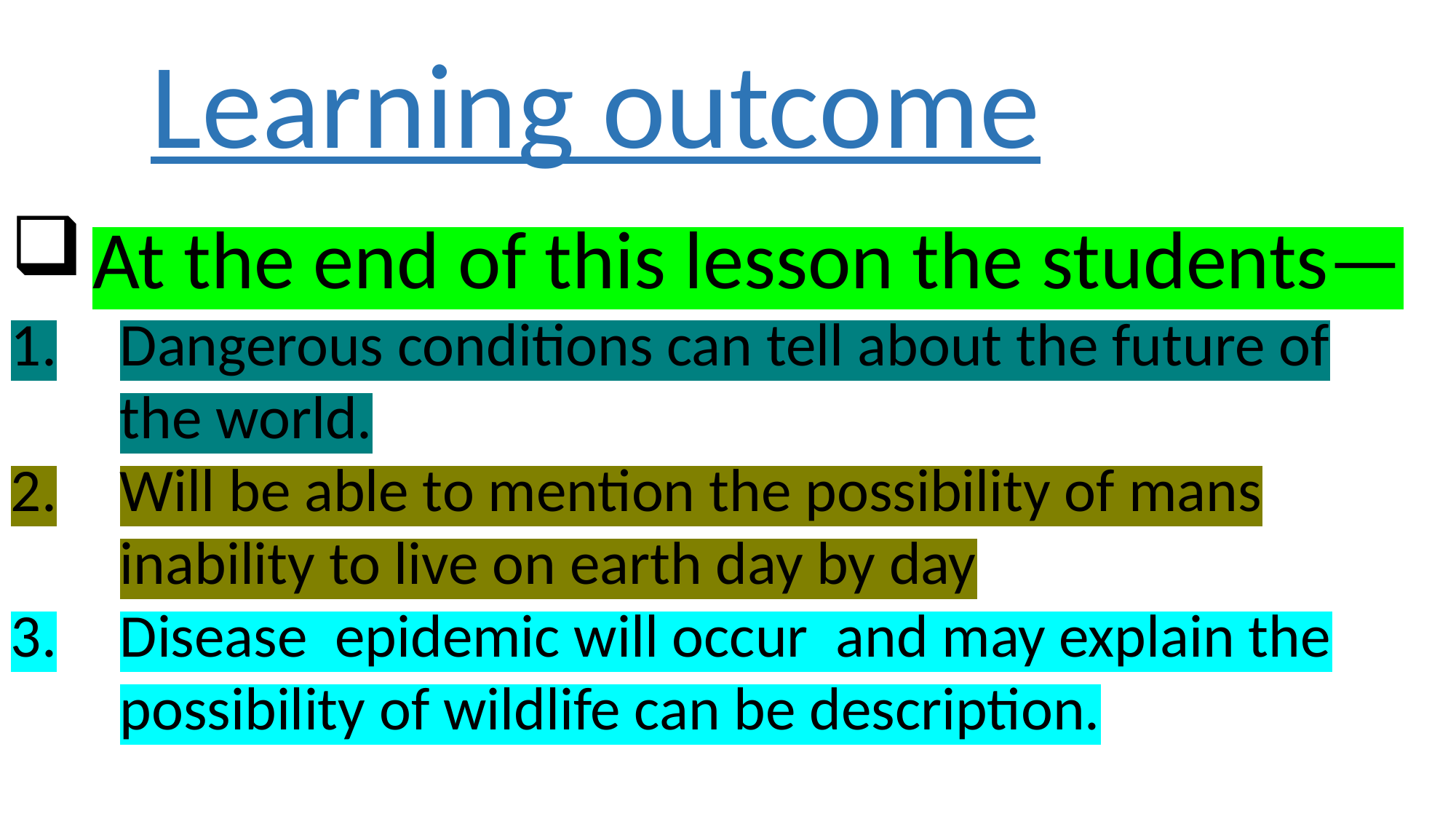

Learning outcome
At the end of this lesson the students—
Dangerous conditions can tell about the future of the world.
Will be able to mention the possibility of mans inability to live on earth day by day
Disease  epidemic will occur  and may explain the possibility of wildlife can be description.